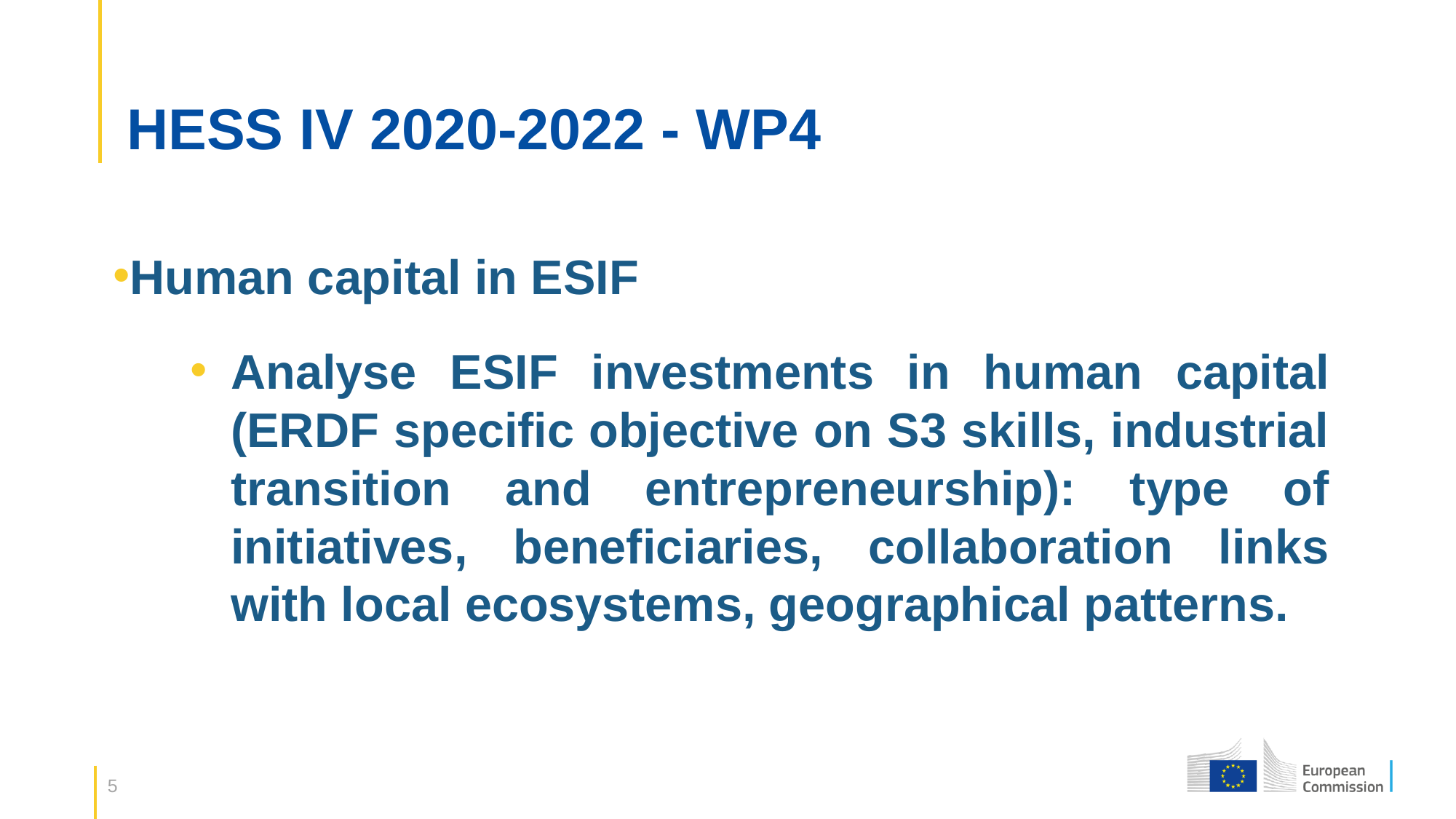

# HESS IV 2020-2022 - WP4

Human capital in ESIF
Analyse ESIF investments in human capital (ERDF specific objective on S3 skills, industrial transition and entrepreneurship): type of initiatives, beneficiaries, collaboration links with local ecosystems, geographical patterns.